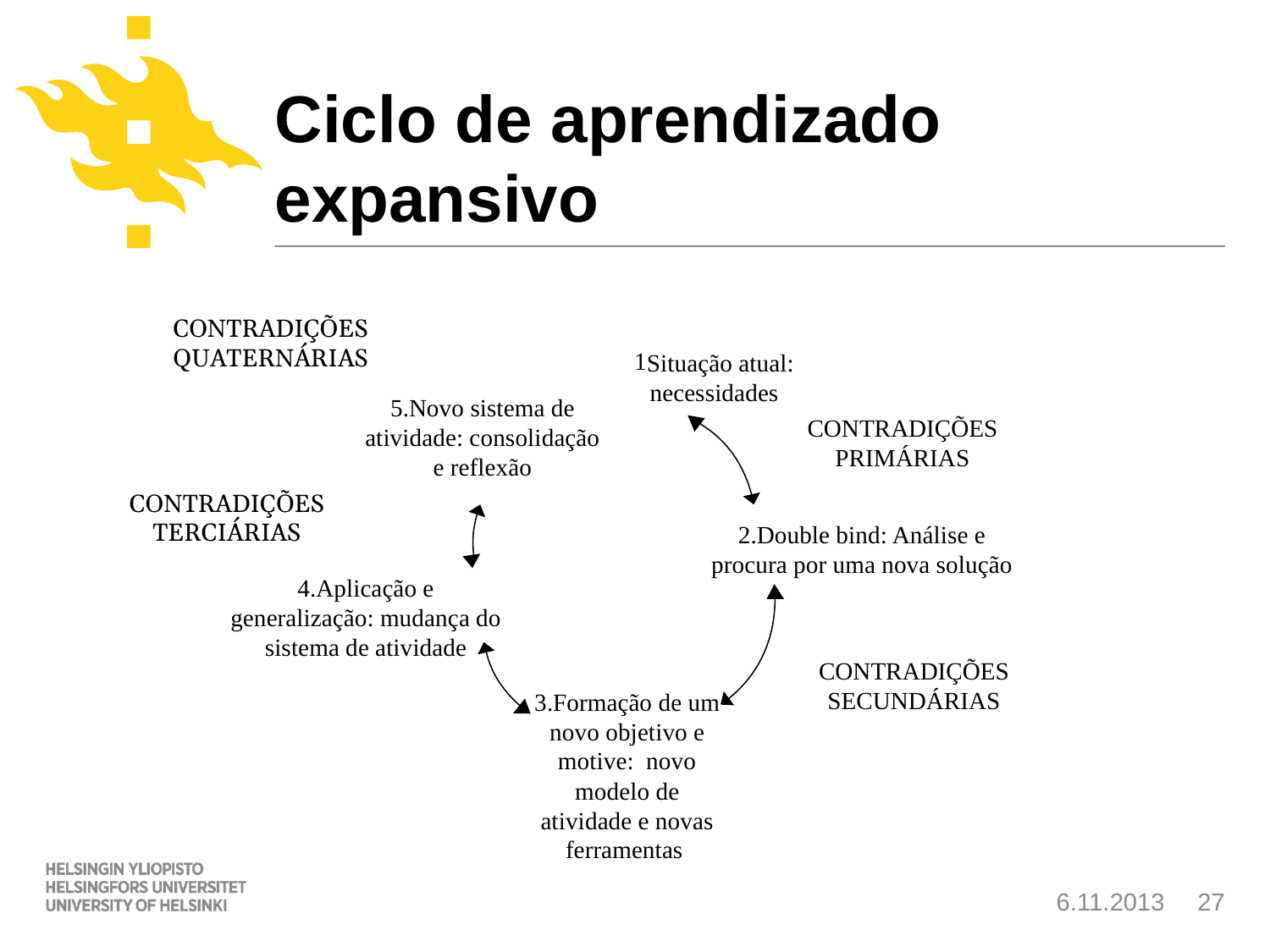

# Ciclo de aprendizado expansivo
CONTRADIÇÕES QUATERNÁRIAS
Situação atual: necessidades
5.Novo sistema de atividade: consolidação e reflexão
CONTRADIÇÕES PRIMÁRIAS

CONTRADIÇÕES TERCIÁRIAS

2.Double bind: Análise e procura por uma nova solução
4.Aplicação e generalização: mudança do sistema de atividade

CONTRADIÇÕES SECUNDÁRIAS
3.Formação de um novo objetivo e motive:  novo modelo de atividade e novas ferramentas
6.11.2013
27